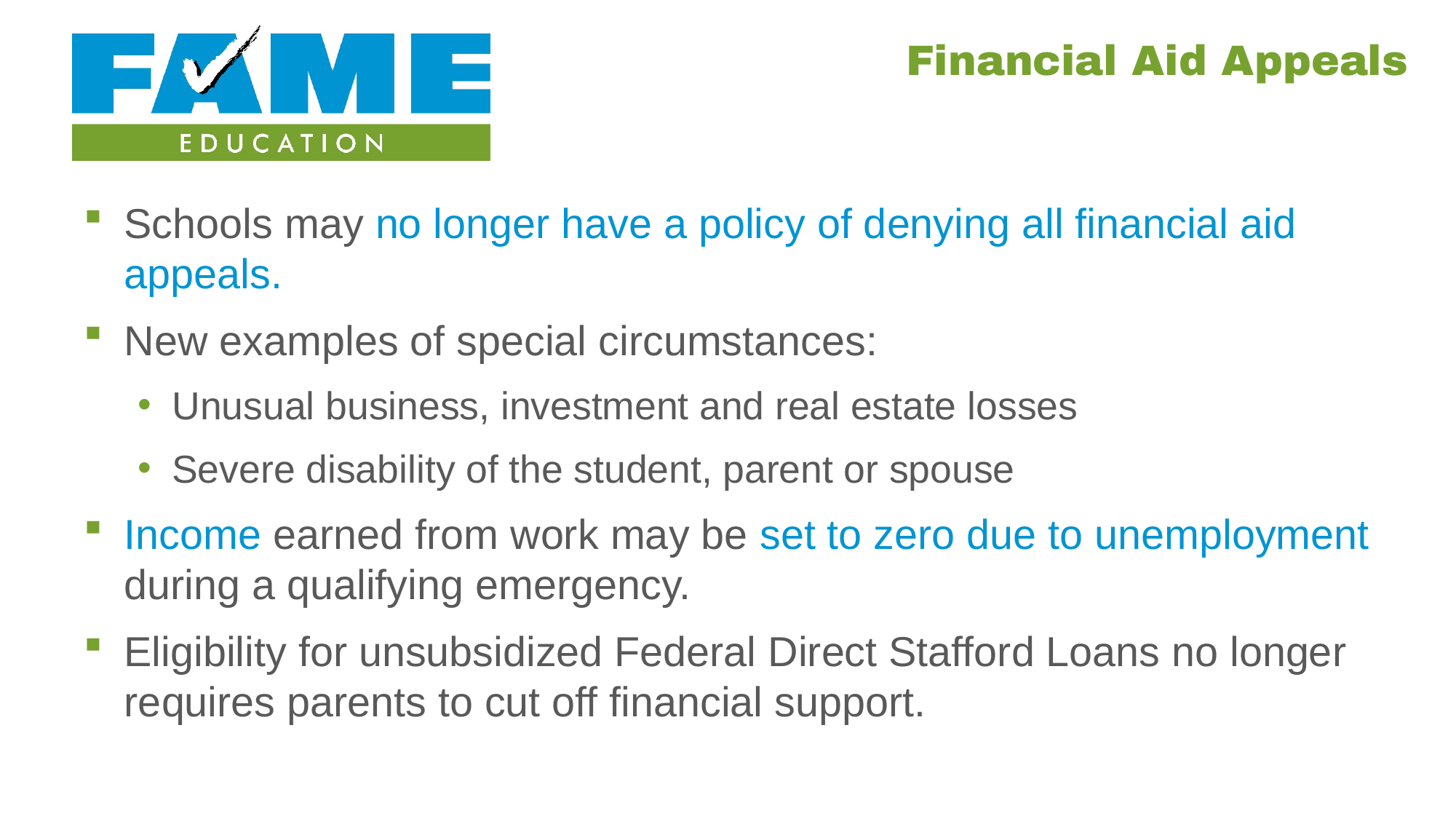

# Financial Aid Appeals
Schools may no longer have a policy of denying all financial aid appeals.
New examples of special circumstances:
Unusual business, investment and real estate losses
Severe disability of the student, parent or spouse
Income earned from work may be set to zero due to unemployment during a qualifying emergency.
Eligibility for unsubsidized Federal Direct Stafford Loans no longer requires parents to cut off financial support.